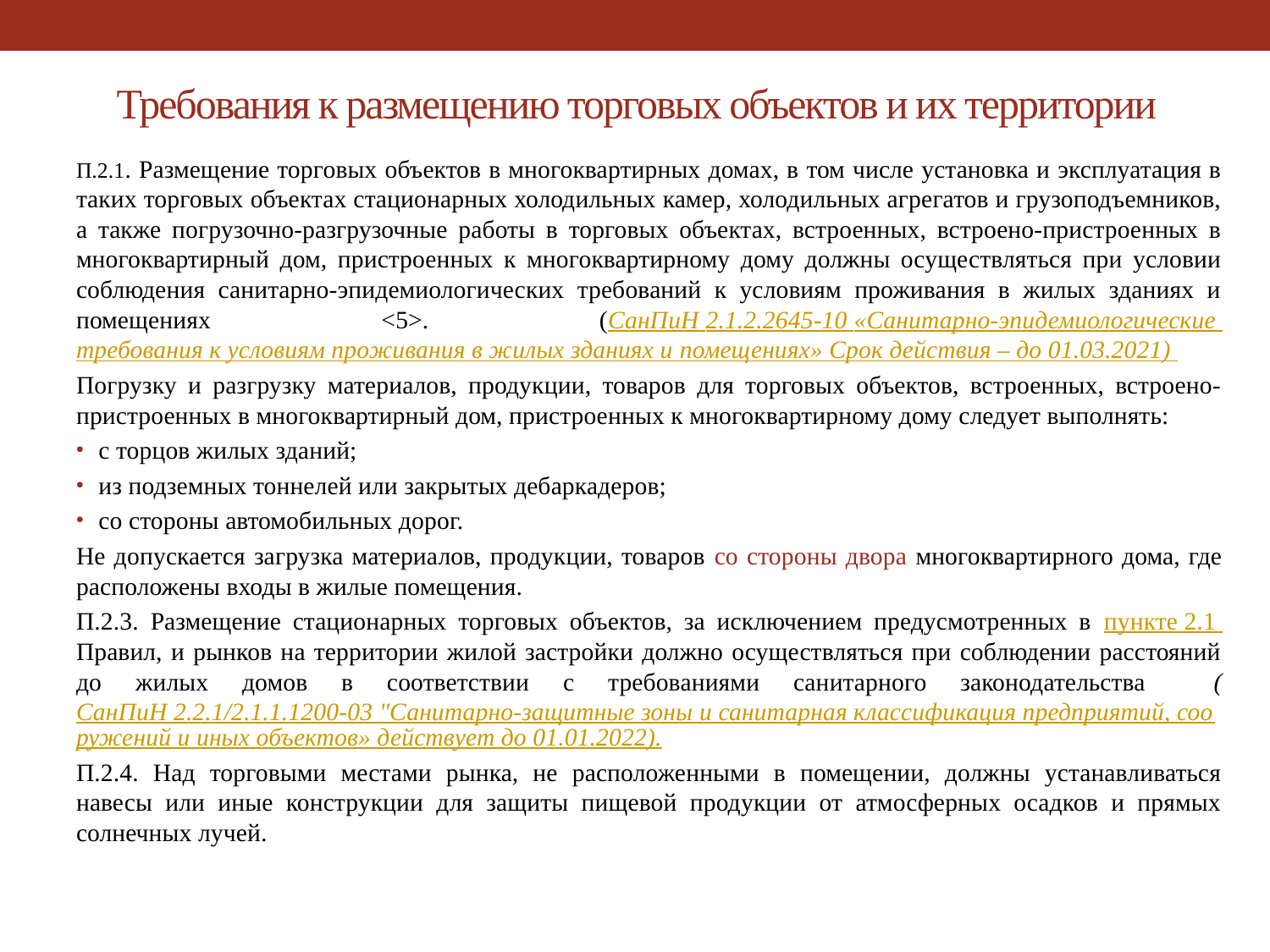

# Требования к размещению торговых объектов и их территории
П.2.1. Размещение торговых объектов в многоквартирных домах, в том числе установка и эксплуатация в таких торговых объектах стационарных холодильных камер, холодильных агрегатов и грузоподъемников, а также погрузочно-разгрузочные работы в торговых объектах, встроенных, встроено-пристроенных в многоквартирный дом, пристроенных к многоквартирному дому должны осуществляться при условии соблюдения санитарно-эпидемиологических требований к условиям проживания в жилых зданиях и помещениях <5>. (СанПиН 2.1.2.2645-10 «Санитарно-эпидемиологические требования к условиям проживания в жилых зданиях и помещениях» Срок действия – до 01.03.2021)
Погрузку и разгрузку материалов, продукции, товаров для торговых объектов, встроенных, встроено-пристроенных в многоквартирный дом, пристроенных к многоквартирному дому следует выполнять:
с торцов жилых зданий;
из подземных тоннелей или закрытых дебаркадеров;
со стороны автомобильных дорог.
Не допускается загрузка материалов, продукции, товаров со стороны двора многоквартирного дома, где расположены входы в жилые помещения.
П.2.3. Размещение стационарных торговых объектов, за исключением предусмотренных в пункте 2.1 Правил, и рынков на территории жилой застройки должно осуществляться при соблюдении расстояний до жилых домов в соответствии с требованиями санитарного законодательства  (СанПиН 2.2.1/2.1.1.1200-03 "Санитарно-защитные зоны и санитарная классификация предприятий, сооружений и иных объектов» действует до 01.01.2022).
П.2.4. Над торговыми местами рынка, не расположенными в помещении, должны устанавливаться навесы или иные конструкции для защиты пищевой продукции от атмосферных осадков и прямых солнечных лучей.